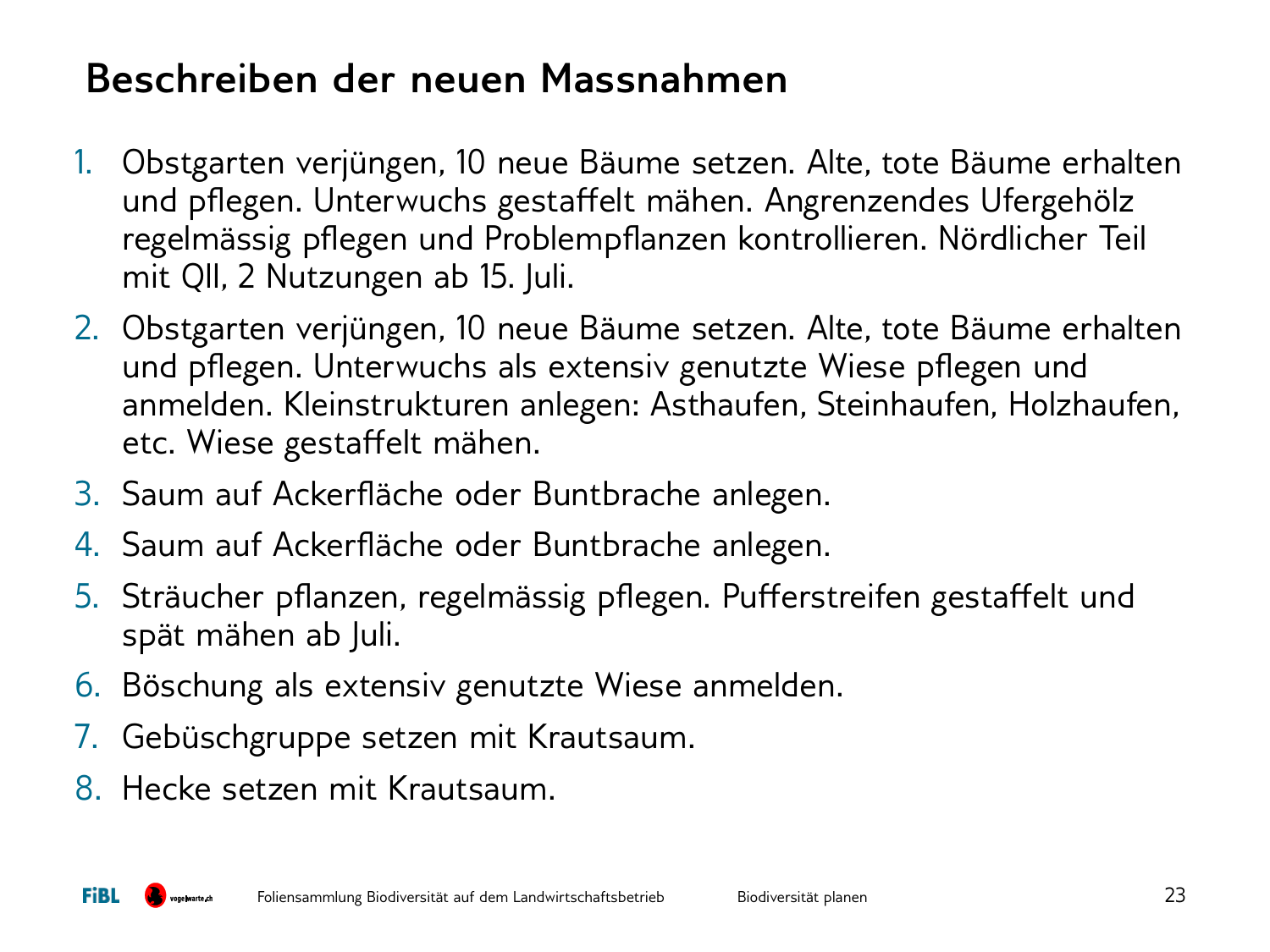

# Beschreiben der neuen Massnahmen
Obstgarten verjüngen, 10 neue Bäume setzen. Alte, tote Bäume erhalten und pflegen. Unterwuchs gestaffelt mähen. Angrenzendes Ufergehölz regelmässig pflegen und Problempflanzen kontrollieren. Nördlicher Teil mit QII, 2 Nutzungen ab 15. Juli.
Obstgarten verjüngen, 10 neue Bäume setzen. Alte, tote Bäume erhalten und pflegen. Unterwuchs als extensiv genutzte Wiese pflegen und anmelden. Kleinstrukturen anlegen: Asthaufen, Steinhaufen, Holzhaufen, etc. Wiese gestaffelt mähen.
Saum auf Ackerfläche oder Buntbrache anlegen.
Saum auf Ackerfläche oder Buntbrache anlegen.
Sträucher pflanzen, regelmässig pflegen. Pufferstreifen gestaffelt und spät mähen ab Juli.
Böschung als extensiv genutzte Wiese anmelden.
Gebüschgruppe setzen mit Krautsaum.
Hecke setzen mit Krautsaum.
23